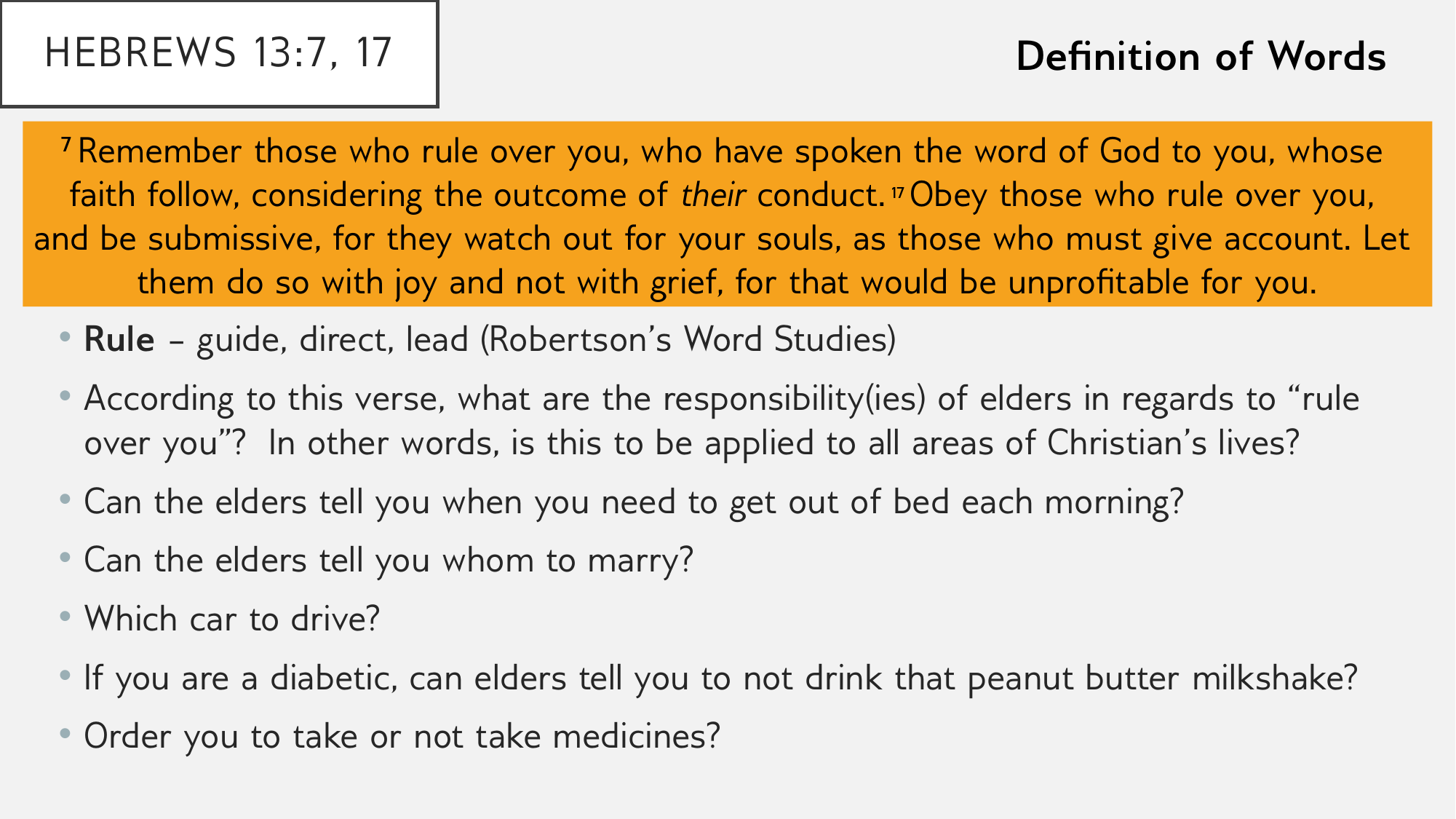

# Hebrews 13:7, 17
Definition of Words
7 Remember those who rule over you, who have spoken the word of God to you, whose
faith follow, considering the outcome of their conduct. 17 Obey those who rule over you,
and be submissive, for they watch out for your souls, as those who must give account. Let
them do so with joy and not with grief, for that would be unprofitable for you.
Rule – guide, direct, lead (Robertson’s Word Studies)
According to this verse, what are the responsibility(ies) of elders in regards to “rule over you”?  In other words, is this to be applied to all areas of Christian’s lives?
Can the elders tell you when you need to get out of bed each morning?
Can the elders tell you whom to marry?
Which car to drive?
If you are a diabetic, can elders tell you to not drink that peanut butter milkshake?
Order you to take or not take medicines?